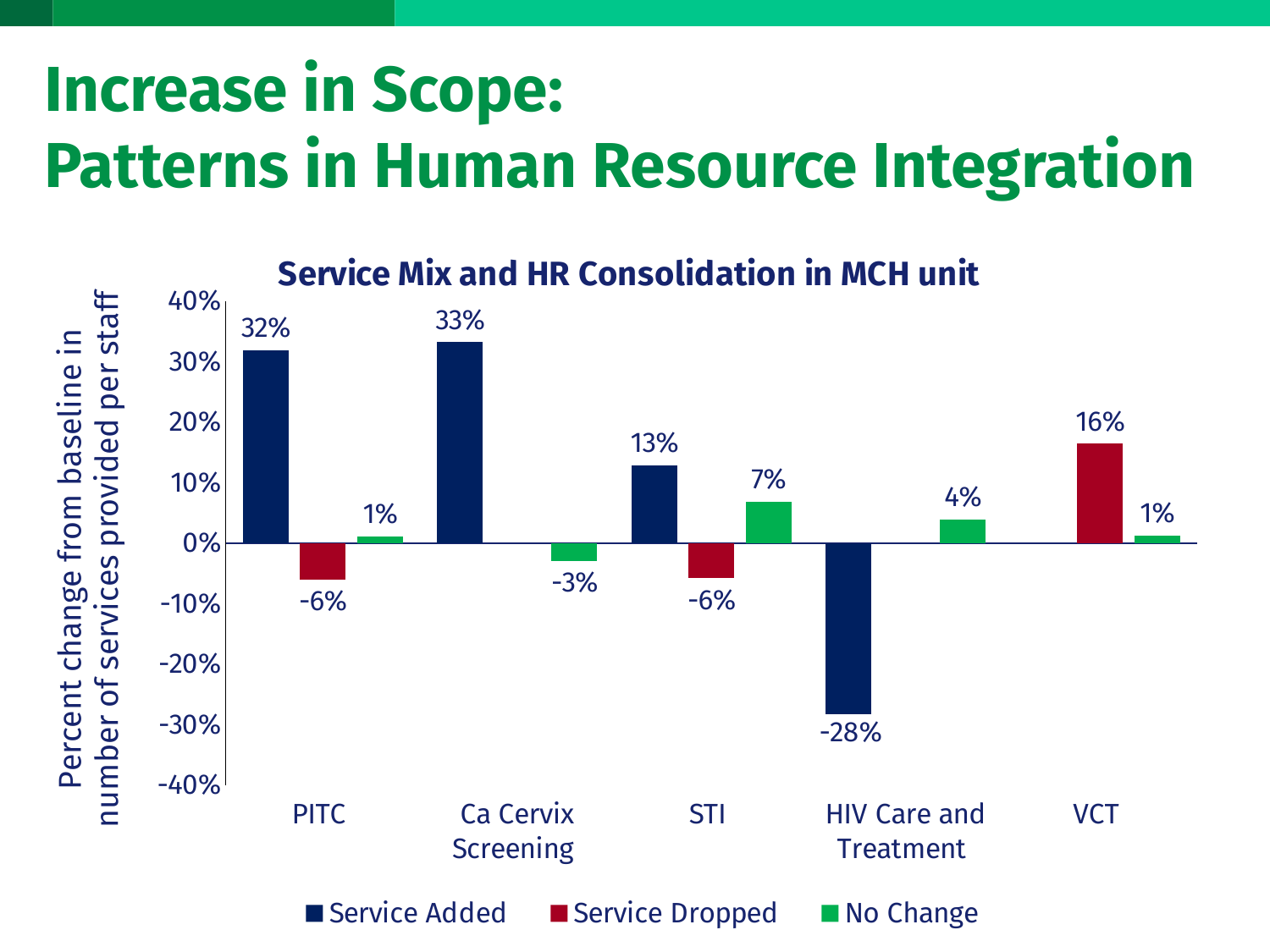

# Increase in Scope: Patterns in Human Resource Integration

### Chart: Service Mix and HR Consolidation in MCH unit

| Category | Service Added | Service Dropped | No Change |
|---|---|---|---|
| PITC  | 0.3190151515151515 | -0.05979246692274892 | 0.011511021946150217 |
| Ca Cervix Screening  | 0.3321428571428582 | None | -0.029102111915616666 |
| STI  | 0.12807187730968167 | -0.05778686396677053 | 0.06847335987229497 |
| HIV Care and Treatment  | -0.2825203252032529 | None | 0.03889892066935039 |
| VCT  | None | 0.16416666666666666 | 0.012385830869705076 |